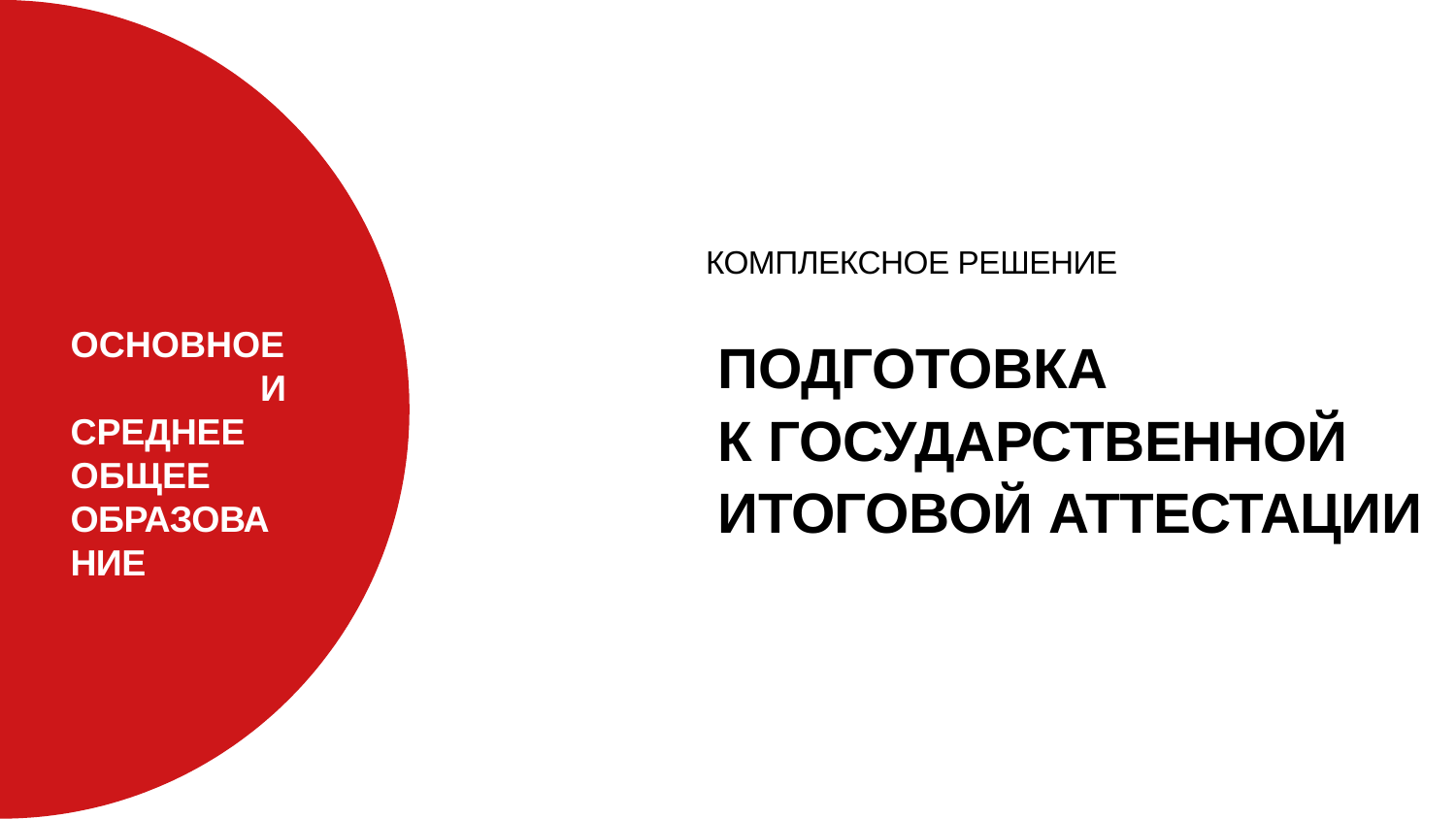

КОМПЛЕКСНОЕ РЕШЕНИЕ
ОСНОВНОЕ  И CРЕДНЕЕ  ОБЩЕЕ
ОБРАЗОВАНИЕ
ПОДГОТОВКА
К ГОСУДАРСТВЕННОЙ  ИТОГОВОЙ АТТЕСТАЦИИ